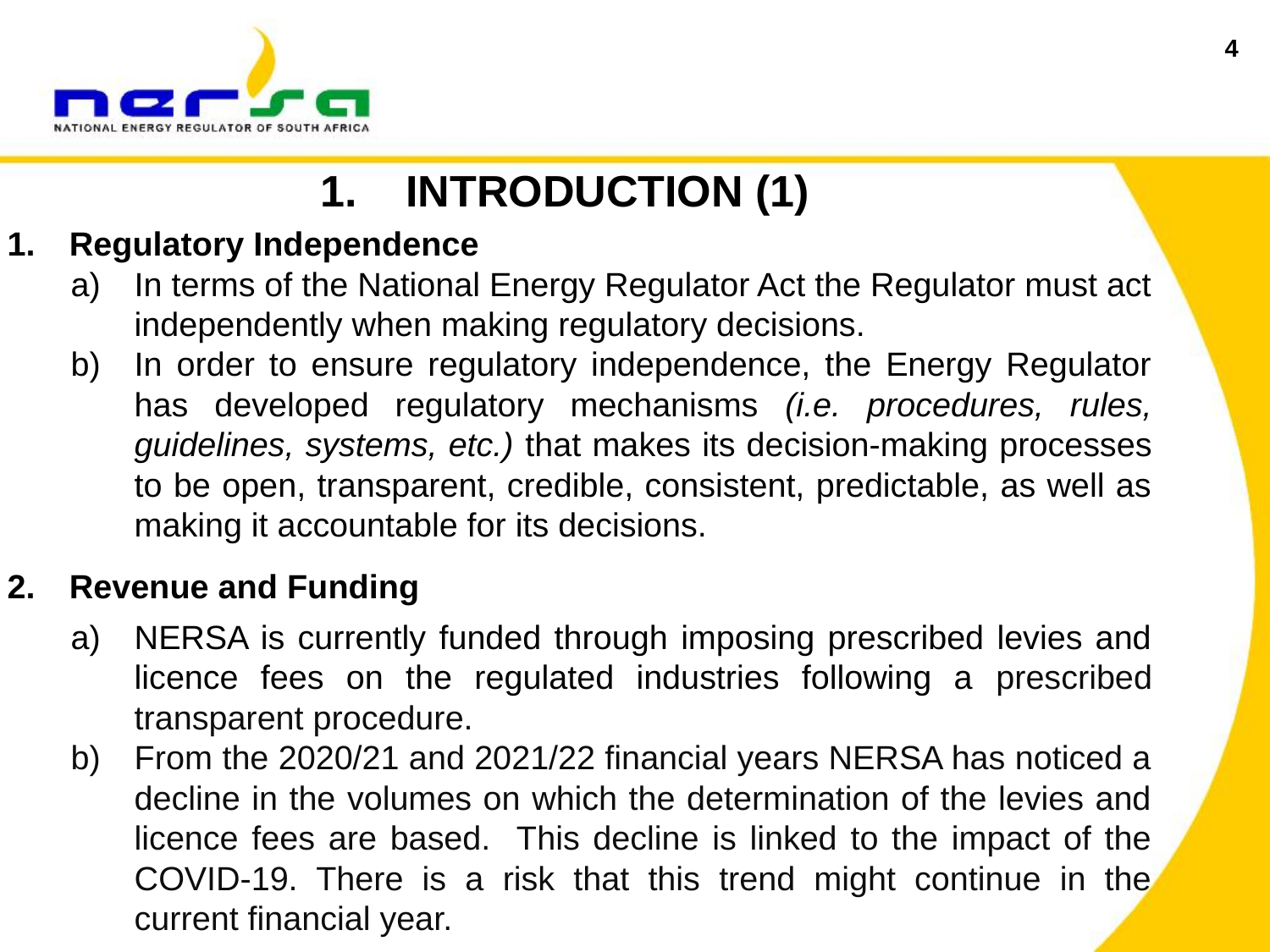

4
# 1.    INTRODUCTION (1)
Regulatory Independence
In terms of the National Energy Regulator Act the Regulator must act independently when making regulatory decisions.
In order to ensure regulatory independence, the Energy Regulator has developed regulatory mechanisms (i.e. procedures, rules, guidelines, systems, etc.) that makes its decision-making processes to be open, transparent, credible, consistent, predictable, as well as making it accountable for its decisions.
Revenue and Funding
NERSA is currently funded through imposing prescribed levies and licence fees on the regulated industries following a prescribed transparent procedure.
From the 2020/21 and 2021/22 financial years NERSA has noticed a decline in the volumes on which the determination of the levies and licence fees are based.  This decline is linked to the impact of the COVID-19. There is a risk that this trend might continue in the current financial year.